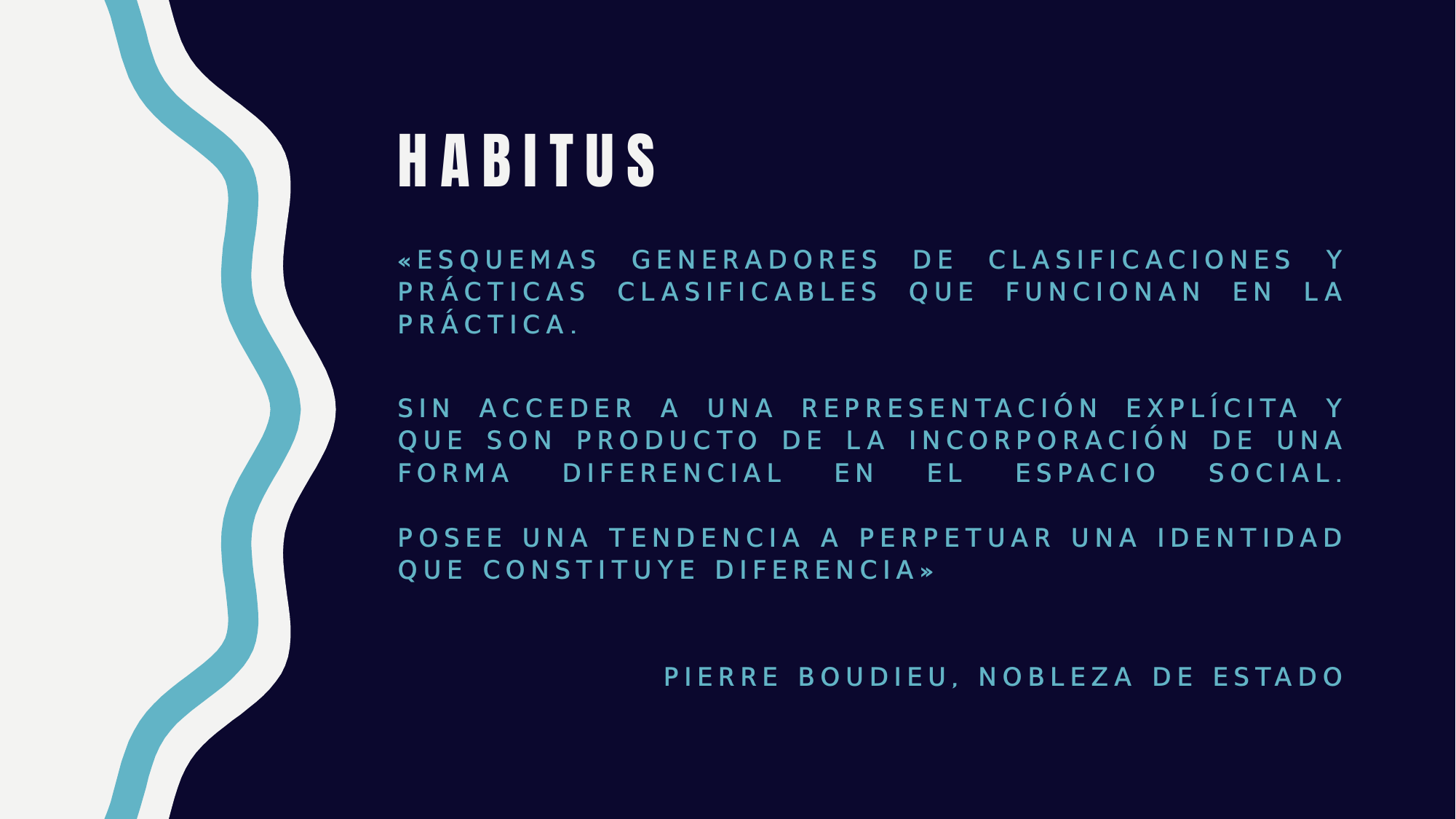

# Habitus
«Esquemas generadores de clasificaciones y prácticas clasificables que funcionan en la práctica.

Sin acceder a una representación explícita y que son producto de la incorporación de una forma diferencial en el espacio social.
Posee una tendencia a perpetuar una identidad que constituye diferencia»
Pierre Boudieu, Nobleza de Estado